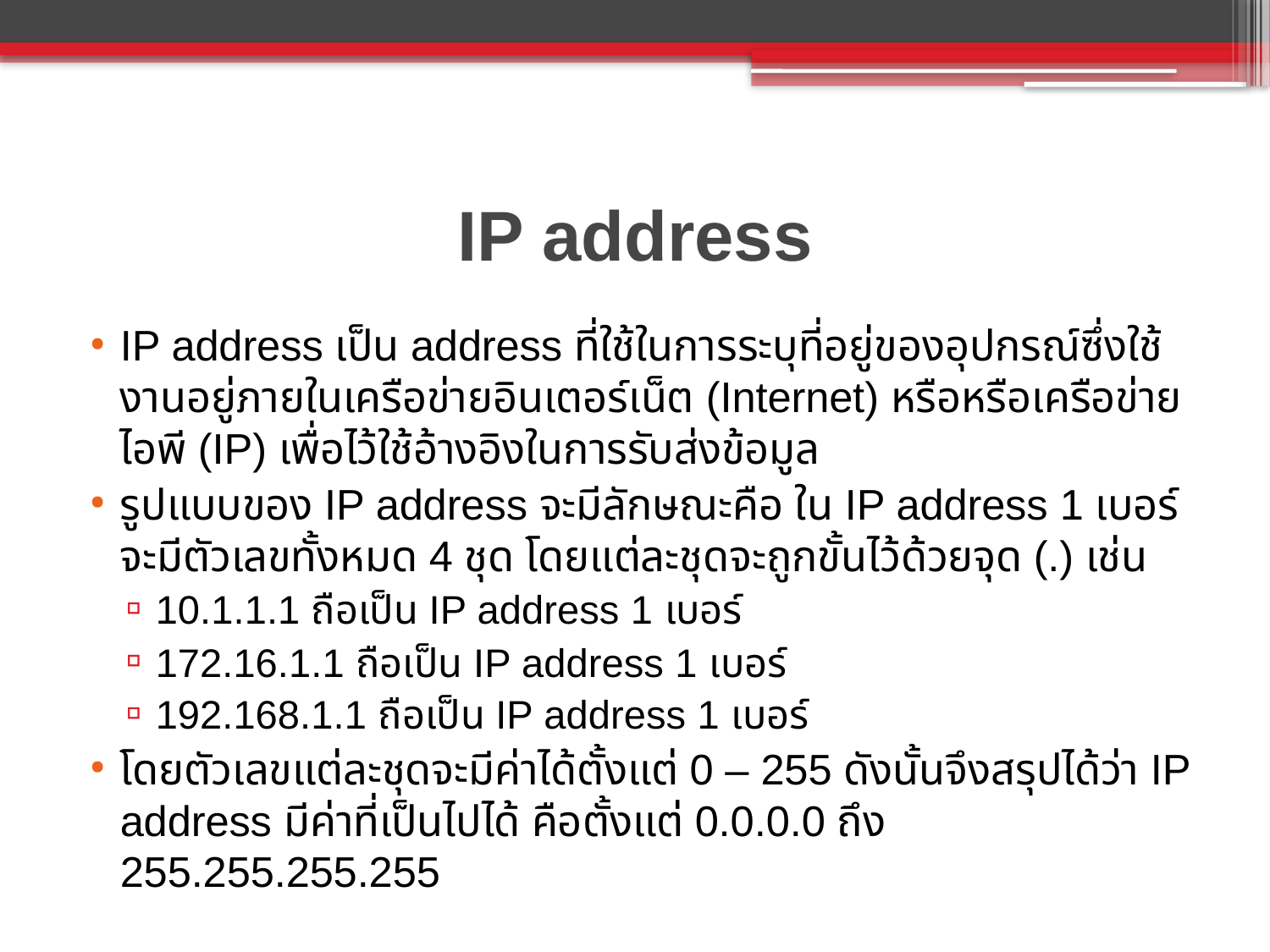

# IP address
IP address เป็น address ที่ใช้ในการระบุที่อยู่ของอุปกรณ์ซึ่งใช้งานอยู่ภายในเครือข่ายอินเตอร์เน็ต (Internet) หรือหรือเครือข่ายไอพี (IP) เพื่อไว้ใช้อ้างอิงในการรับส่งข้อมูล
รูปแบบของ IP address จะมีลักษณะคือ ใน IP address 1 เบอร์ จะมีตัวเลขทั้งหมด 4 ชุด โดยแต่ละชุดจะถูกขั้นไว้ด้วยจุด (.) เช่น
10.1.1.1 ถือเป็น IP address 1 เบอร์
172.16.1.1 ถือเป็น IP address 1 เบอร์
192.168.1.1 ถือเป็น IP address 1 เบอร์
โดยตัวเลขแต่ละชุดจะมีค่าได้ตั้งแต่ 0 – 255 ดังนั้นจึงสรุปได้ว่า IP address มีค่าที่เป็นไปได้ คือตั้งแต่ 0.0.0.0 ถึง 255.255.255.255